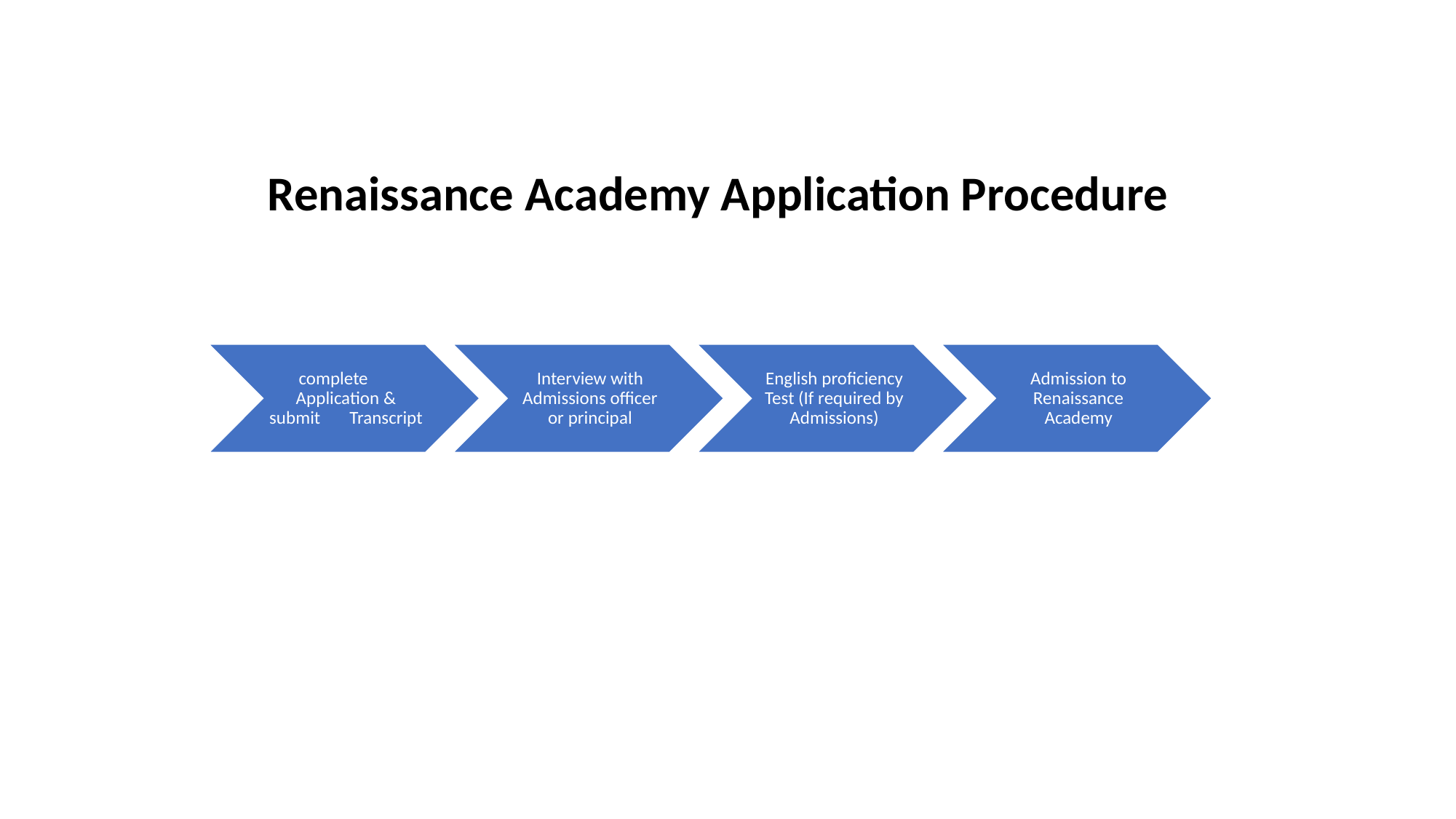

Renaissance Academy Application Procedure
complete       Application & submit       Transcript
Interview with Admissions officer or principal
English proficiency Test (If required by Admissions)
Admission to Renaissance Academy